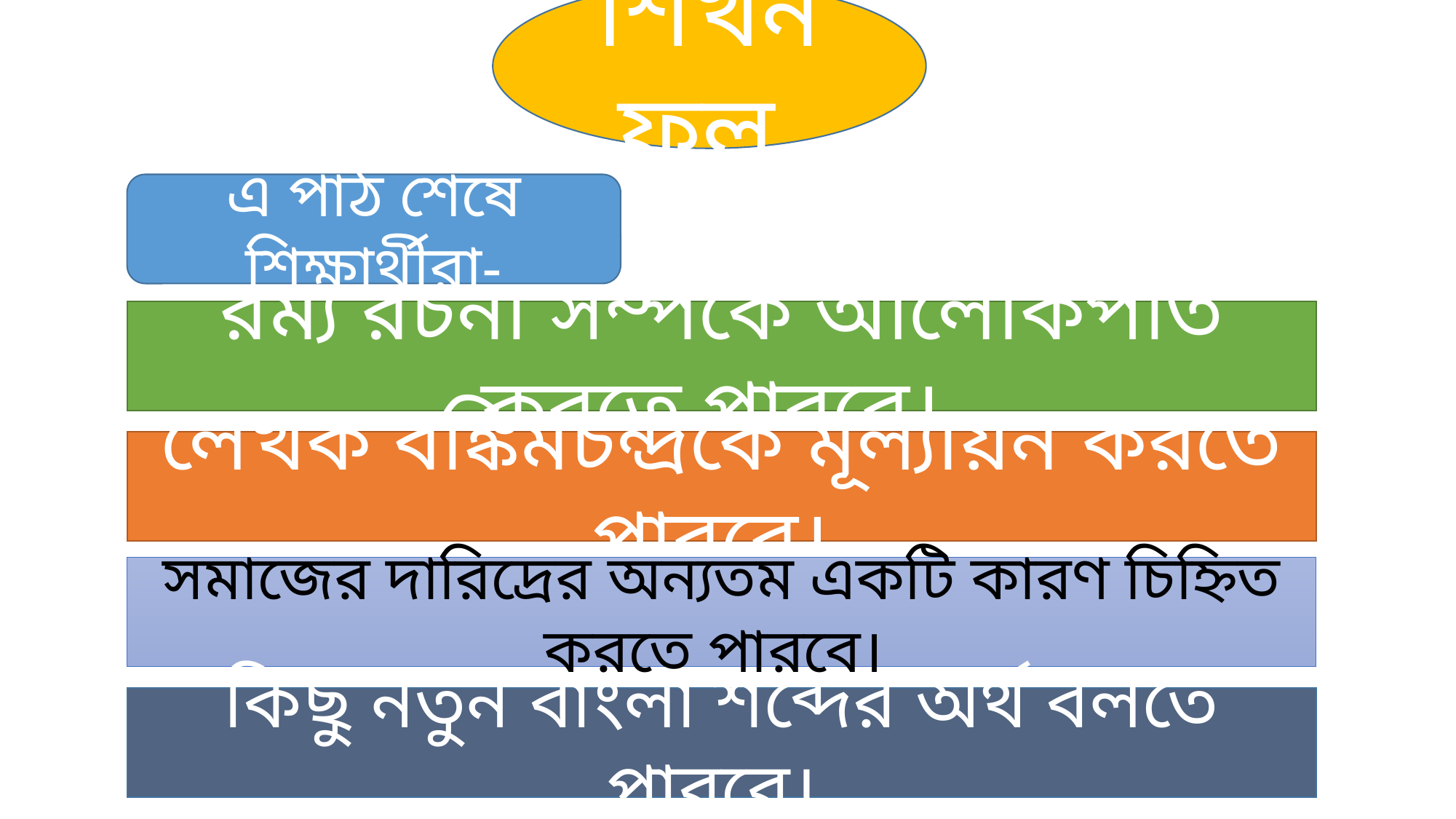

শিখনফল
এ পাঠ শেষে শিক্ষার্থীরা-
রম্য রচনা সম্পর্কে আলোকপাত করতে পারবে।
লেখক বঙ্কিমচন্দ্রকে মূল্যায়ন করতে পারবে।
সমাজের দারিদ্রের অন্যতম একটি কারণ চিহ্নিত করতে পারবে।
কিছু নতুন বাংলা শব্দের অর্থ বলতে পারবে।